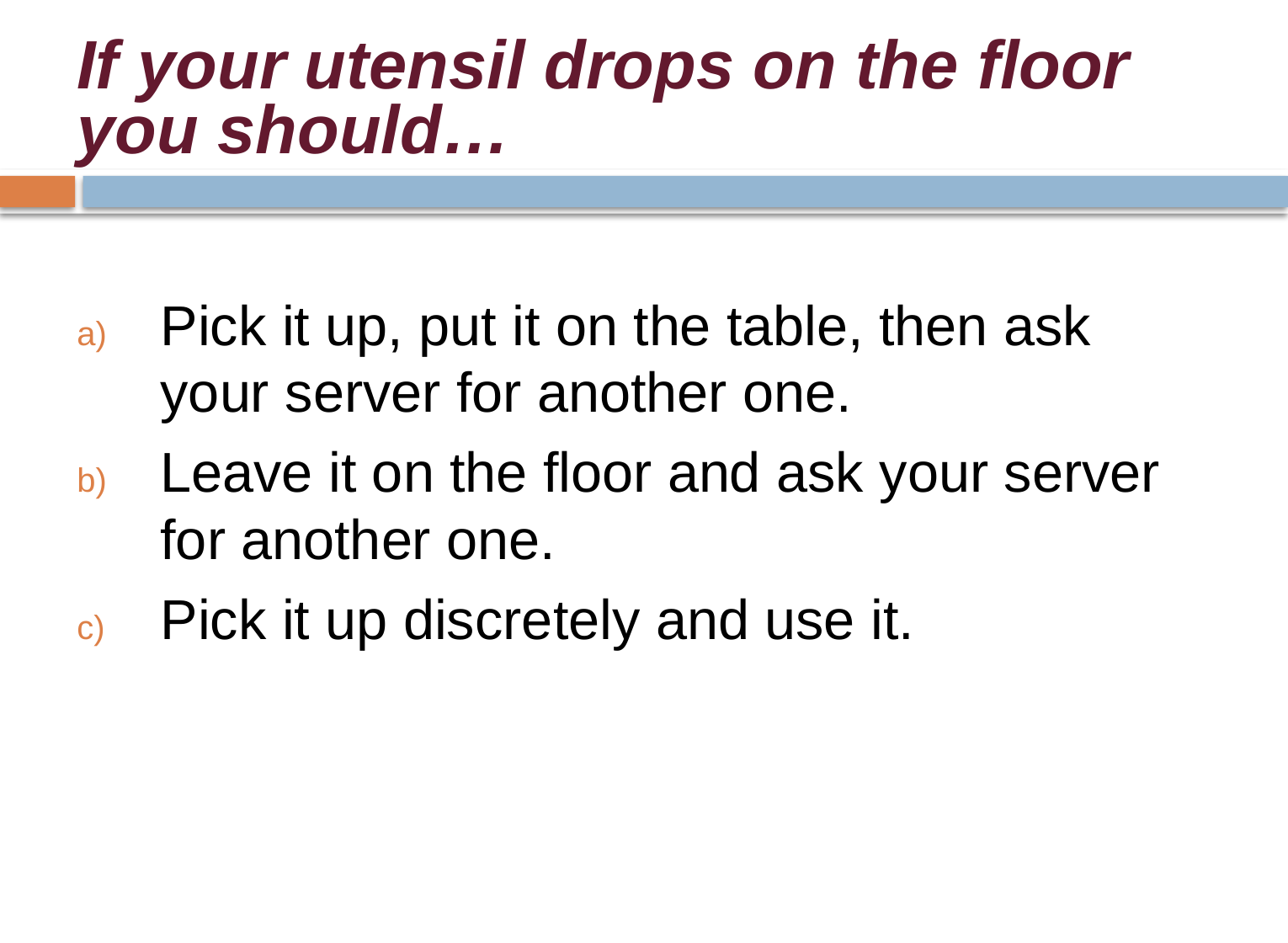

# If your utensil drops on the floor you should…
Pick it up, put it on the table, then ask your server for another one.
Leave it on the floor and ask your server for another one.
Pick it up discretely and use it.